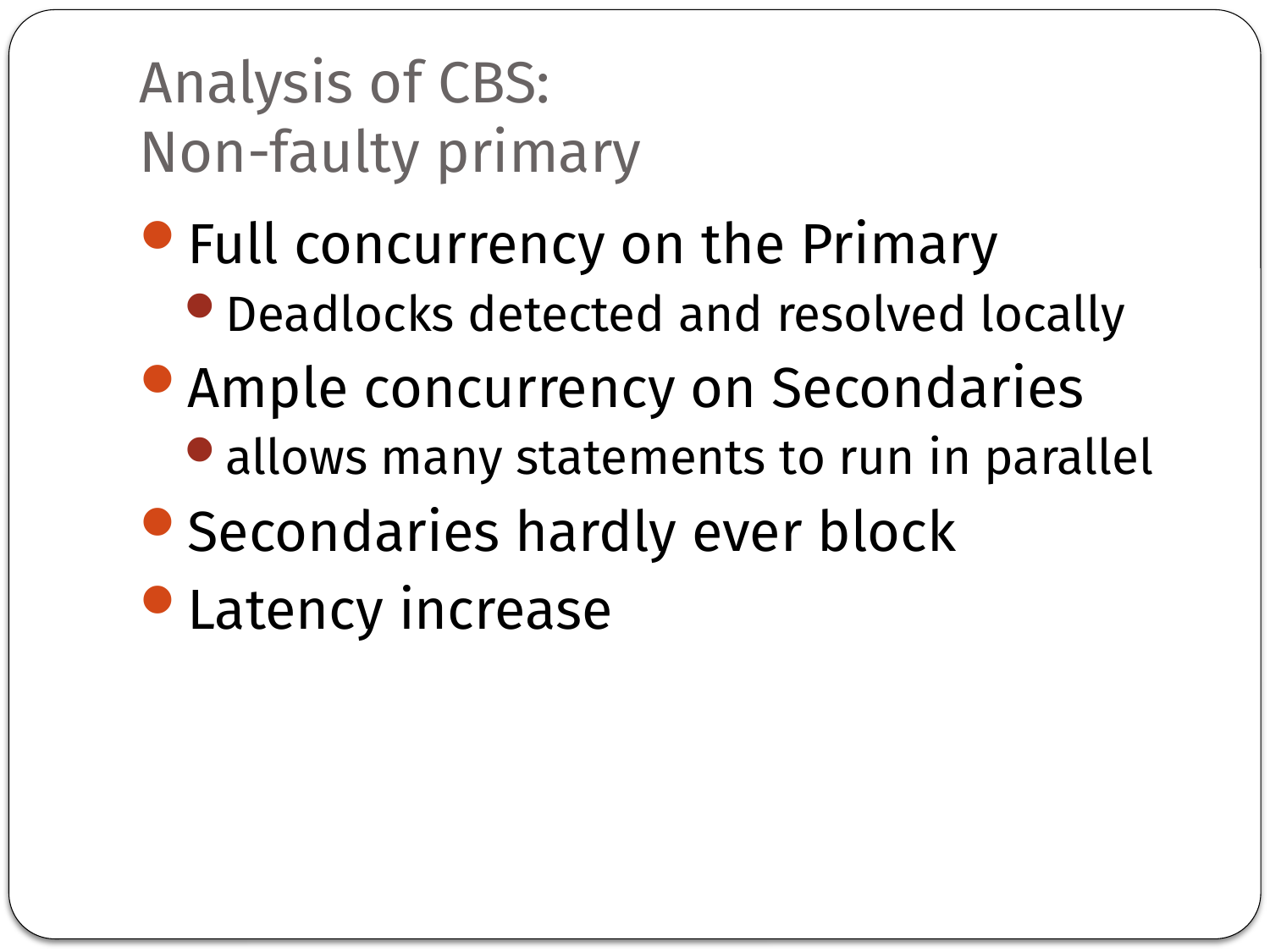

# Analysis of CBS: Non-faulty primary
Full concurrency on the Primary
Deadlocks detected and resolved locally
Ample concurrency on Secondaries
allows many statements to run in parallel
Secondaries hardly ever block
Latency increase